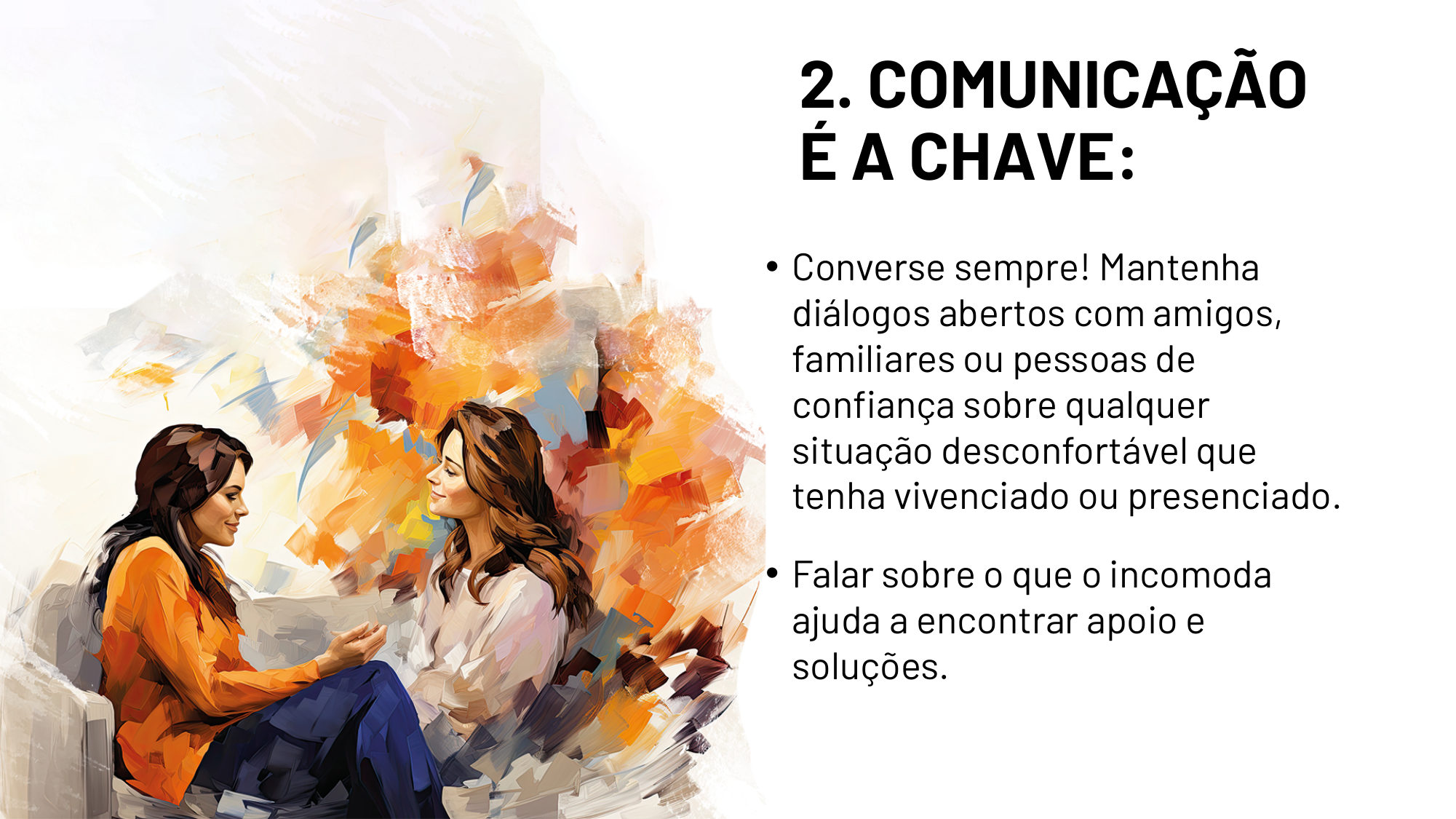

# 2. COMUNICAÇÃO É A CHAVE:
Converse sempre! Mantenha diálogos abertos com amigos, familiares ou pessoas de confiança sobre qualquer situação desconfortável que tenha vivenciado ou presenciado.
Falar sobre o que o incomoda ajuda a encontrar apoio e soluções.